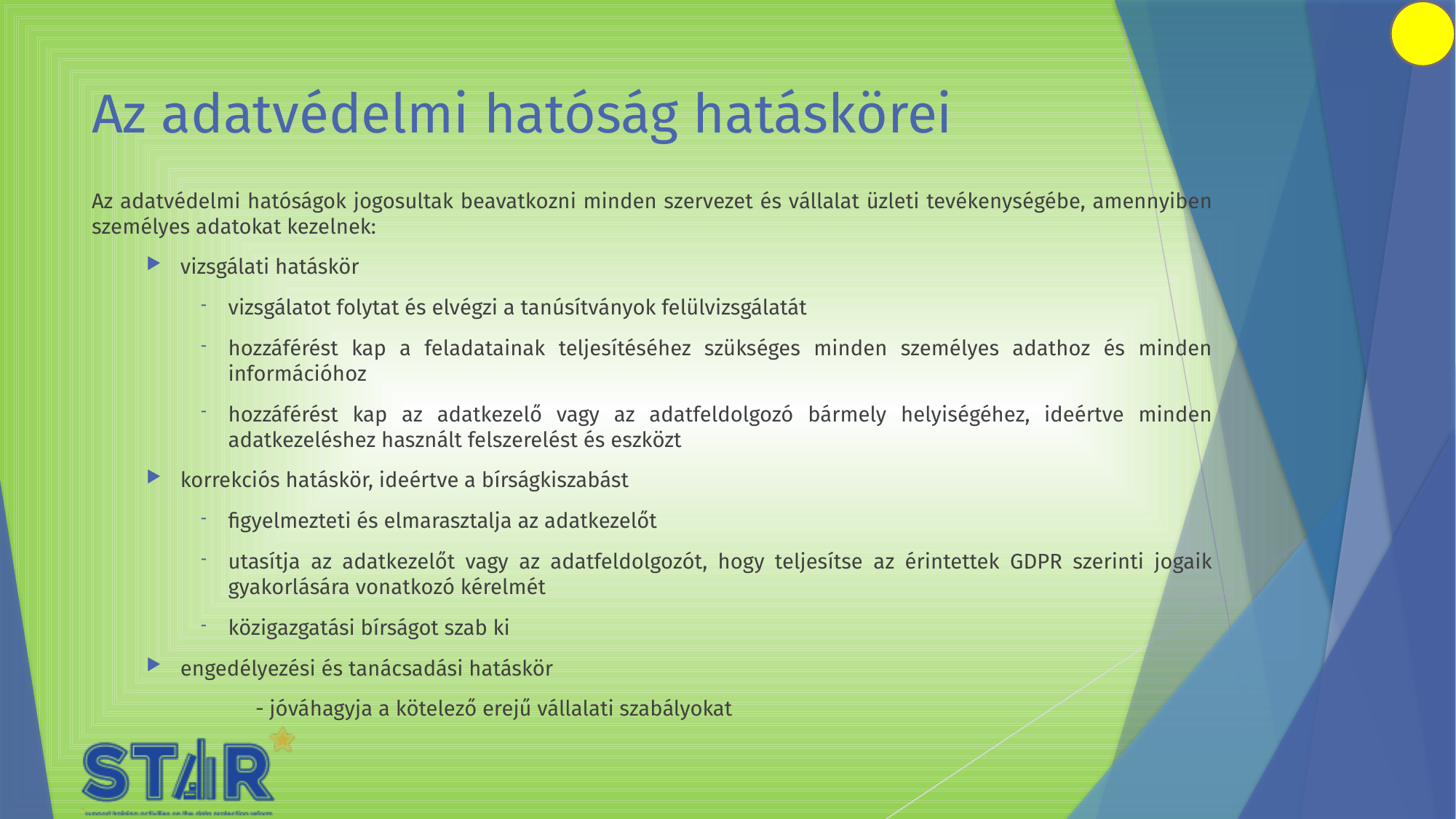

# Az adatvédelmi hatóság hatáskörei
Az adatvédelmi hatóságok jogosultak beavatkozni minden szervezet és vállalat üzleti tevékenységébe, amennyiben személyes adatokat kezelnek:
vizsgálati hatáskör
vizsgálatot folytat és elvégzi a tanúsítványok felülvizsgálatát
hozzáférést kap a feladatainak teljesítéséhez szükséges minden személyes adathoz és minden információhoz
hozzáférést kap az adatkezelő vagy az adatfeldolgozó bármely helyiségéhez, ideértve minden adatkezeléshez használt felszerelést és eszközt
korrekciós hatáskör, ideértve a bírságkiszabást
figyelmezteti és elmarasztalja az adatkezelőt
utasítja az adatkezelőt vagy az adatfeldolgozót, hogy teljesítse az érintettek GDPR szerinti jogaik gyakorlására vonatkozó kérelmét
közigazgatási bírságot szab ki
engedélyezési és tanácsadási hatáskör
	- jóváhagyja a kötelező erejű vállalati szabályokat